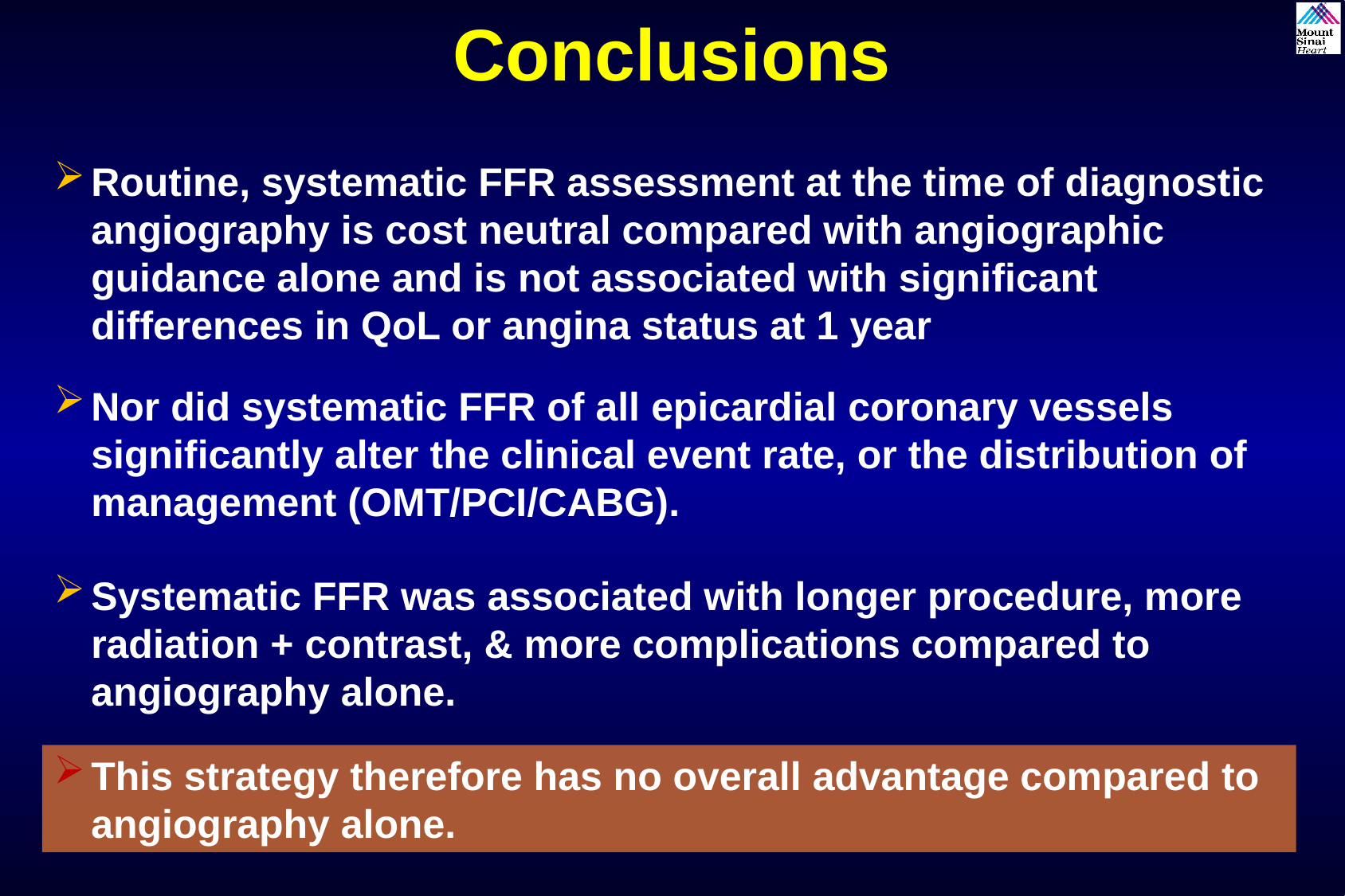

Conclusions
Routine, systematic FFR assessment at the time of diagnostic angiography is cost neutral compared with angiographic guidance alone and is not associated with significant differences in QoL or angina status at 1 year
Nor did systematic FFR of all epicardial coronary vessels significantly alter the clinical event rate, or the distribution of management (OMT/PCI/CABG).
Systematic FFR was associated with longer procedure, more radiation + contrast, & more complications compared to angiography alone.
This strategy therefore has no overall advantage compared to angiography alone.